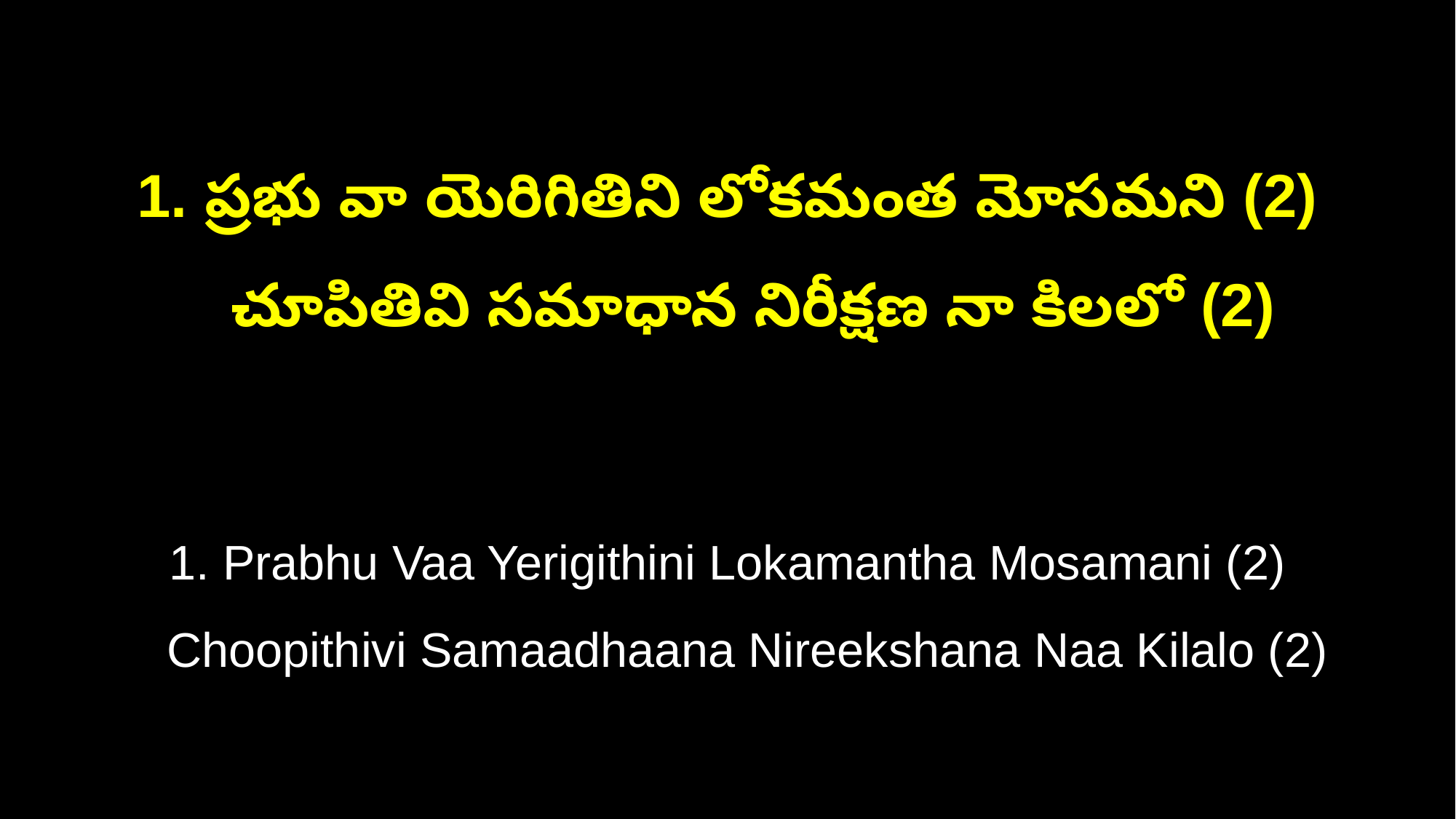

1. ప్రభు వా యెరిగితిని లోకమంత మోసమని (2)
   చూపితివి సమాధాన నిరీక్షణ నా కిలలో (2)
1. Prabhu Vaa Yerigithini Lokamantha Mosamani (2)
   Choopithivi Samaadhaana Nireekshana Naa Kilalo (2)